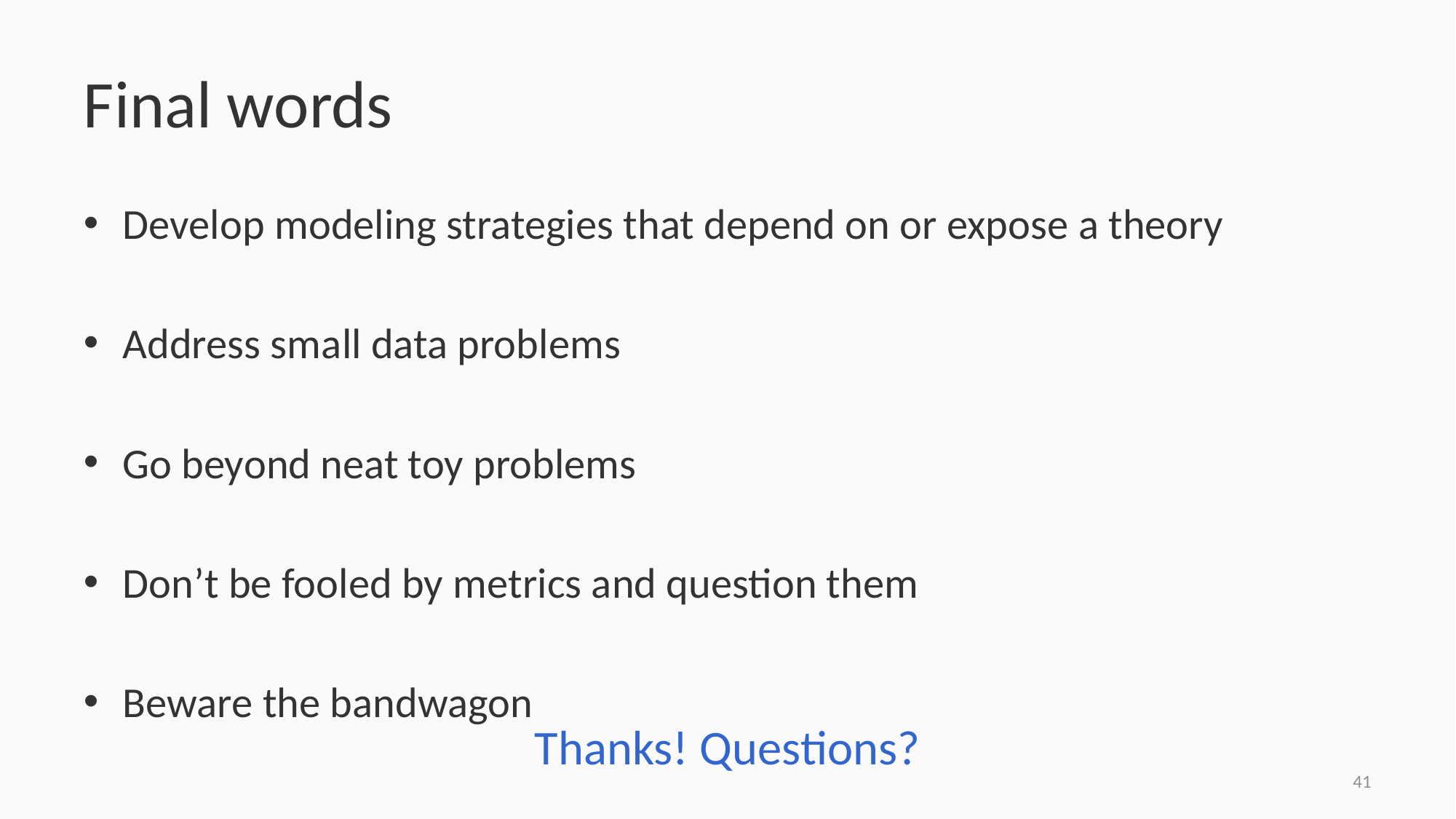

# Final words
Develop modeling strategies that depend on or expose a theory

Address small data problems

Go beyond neat toy problems

Don’t be fooled by metrics and question them

Beware the bandwagon
Thanks! Questions?
41